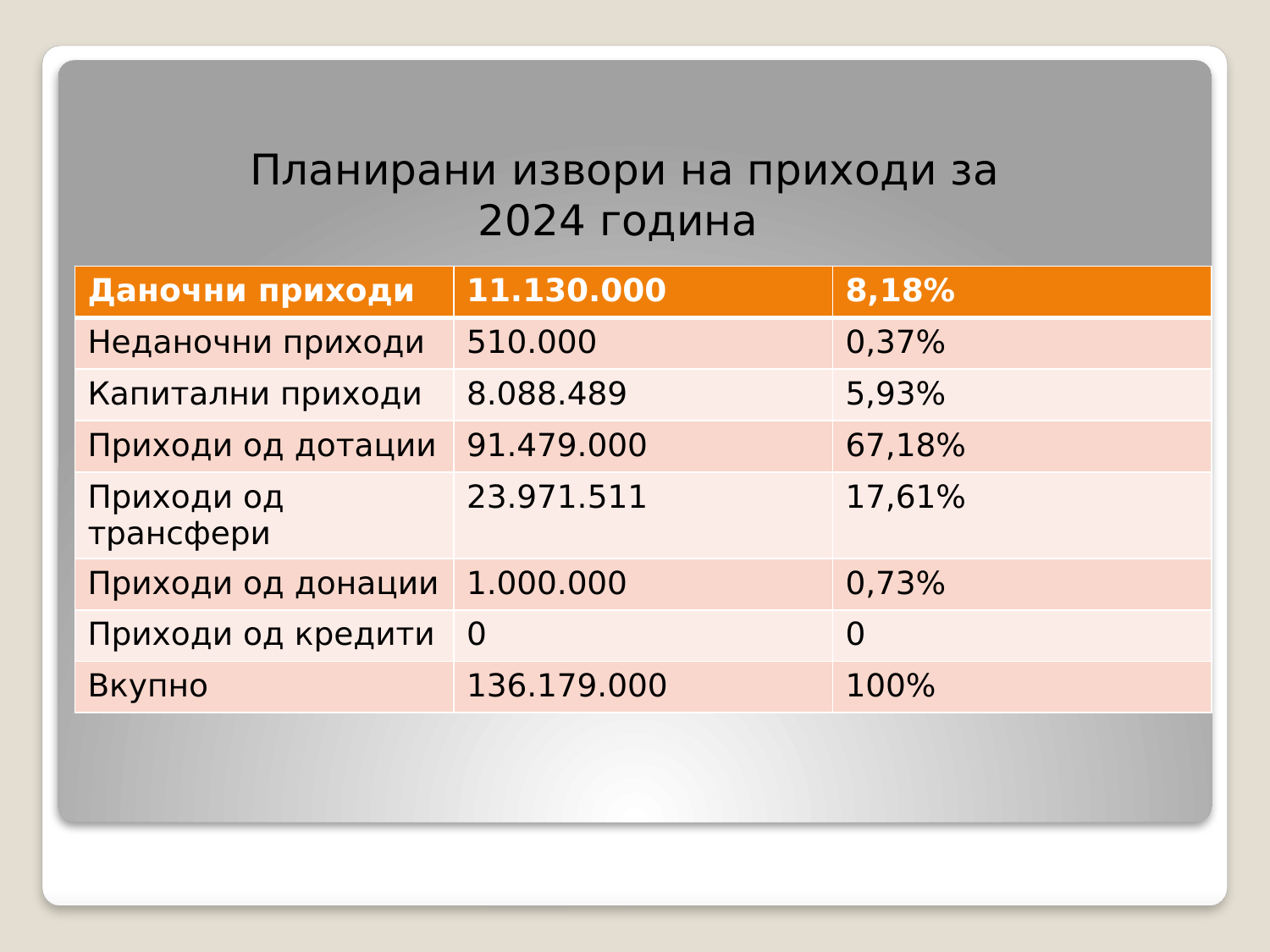

Планирани извори на приходи за 2024 година
| Даночни приходи | 11.130.000 | 8,18% |
| --- | --- | --- |
| Неданочни приходи | 510.000 | 0,37% |
| Капитални приходи | 8.088.489 | 5,93% |
| Приходи од дотации | 91.479.000 | 67,18% |
| Приходи од трансфери | 23.971.511 | 17,61% |
| Приходи од донации | 1.000.000 | 0,73% |
| Приходи од кредити | 0 | 0 |
| Вкупно | 136.179.000 | 100% |
#